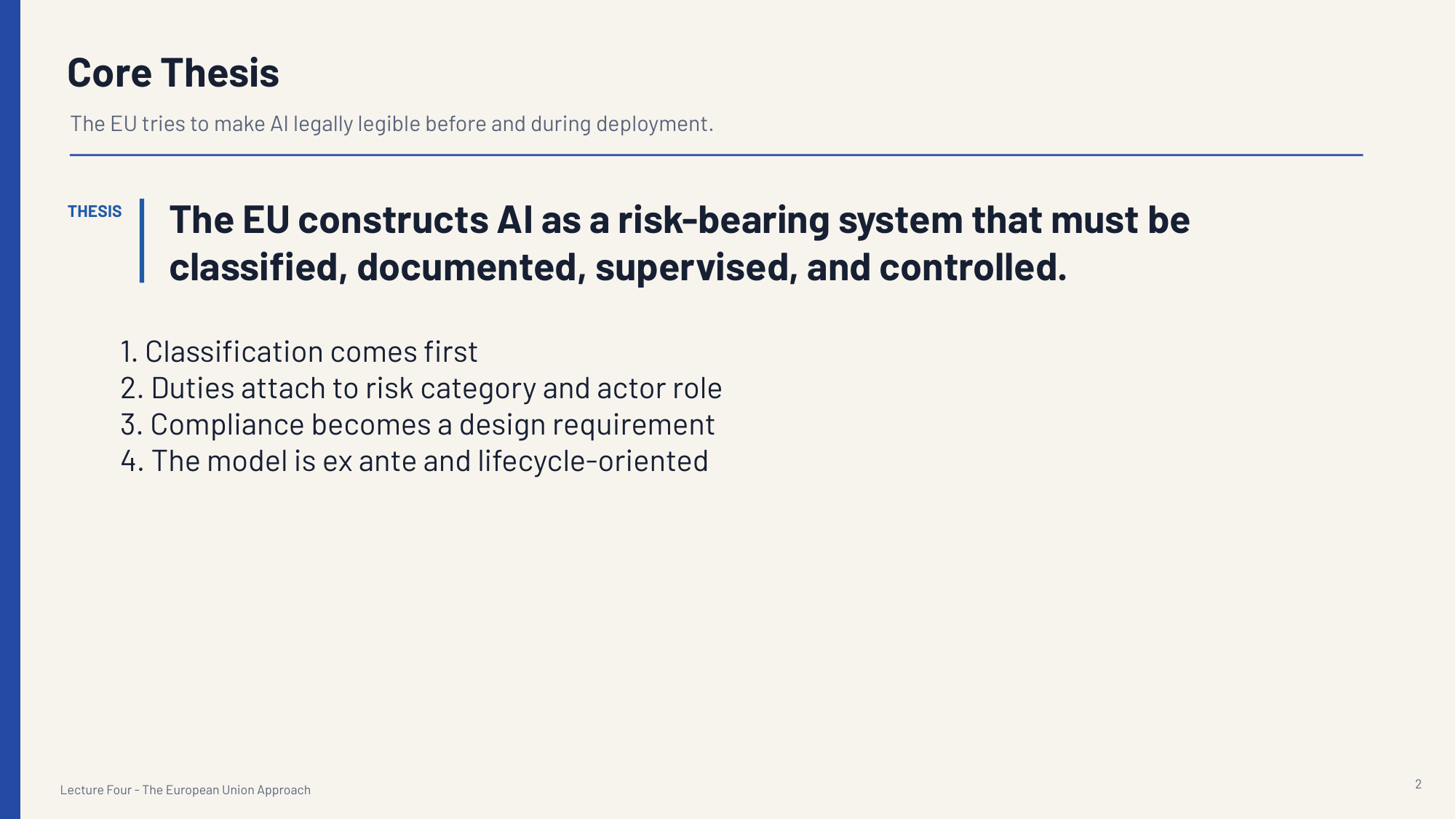

Core Thesis
The EU tries to make AI legally legible before and during deployment.

The EU constructs AI as a risk-bearing system that must be classified, documented, supervised, and controlled.
THESIS

1. Classification comes first
2. Duties attach to risk category and actor role
3. Compliance becomes a design requirement
4. The model is ex ante and lifecycle-oriented
2
Lecture Four - The European Union Approach